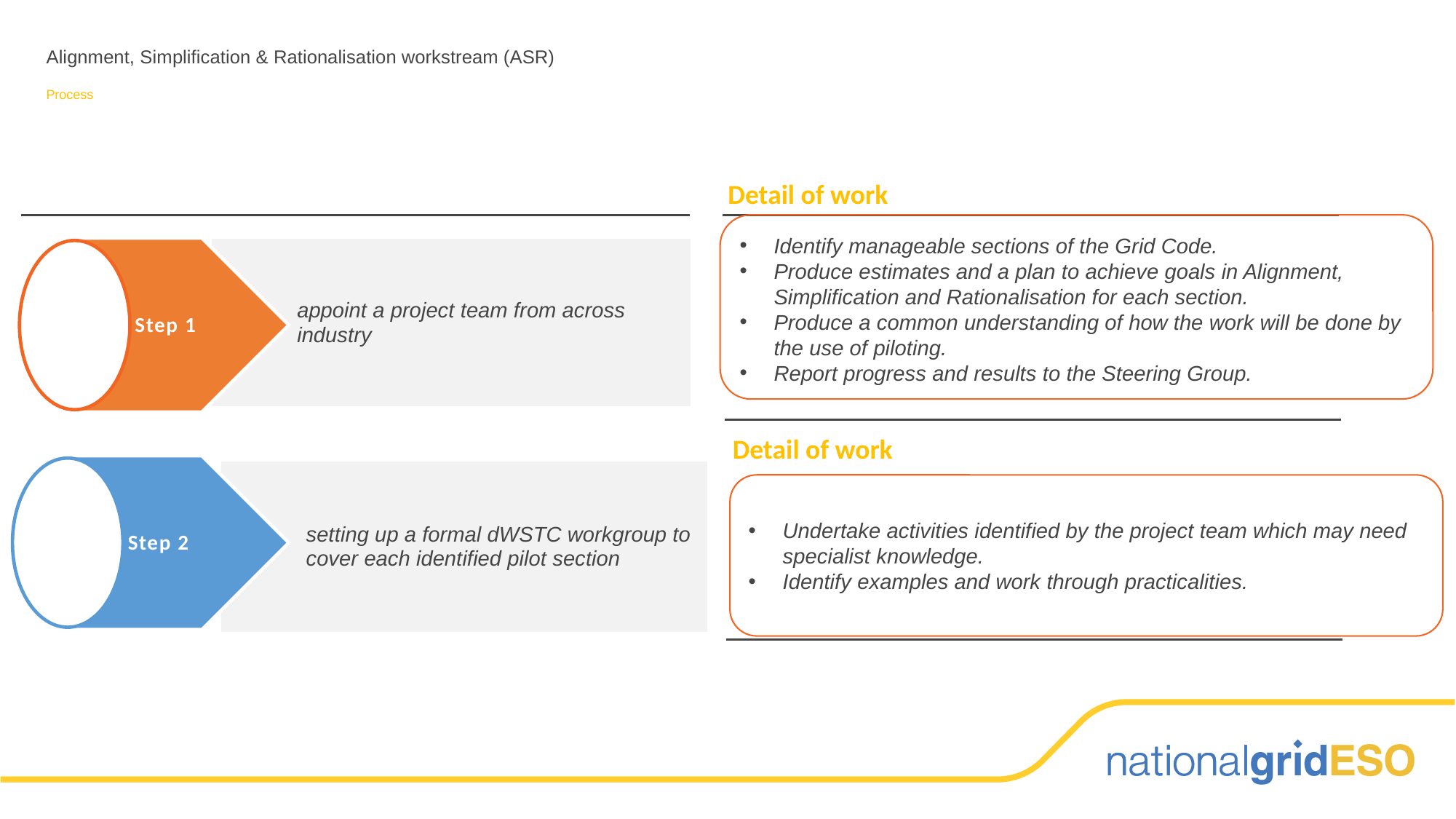

# Alignment, Simplification & Rationalisation workstream (ASR) Process

Step 1

appoint a project team from across industry
Step 2

setting up a formal dWSTC workgroup to cover each identified pilot section
Detail of work

Identify manageable sections of the Grid Code.
Produce estimates and a plan to achieve goals in Alignment, Simplification and Rationalisation for each section.
Produce a common understanding of how the work will be done by the use of piloting.
Report progress and results to the Steering Group.

Detail of work
Undertake activities identified by the project team which may need specialist knowledge.
Identify examples and work through practicalities.